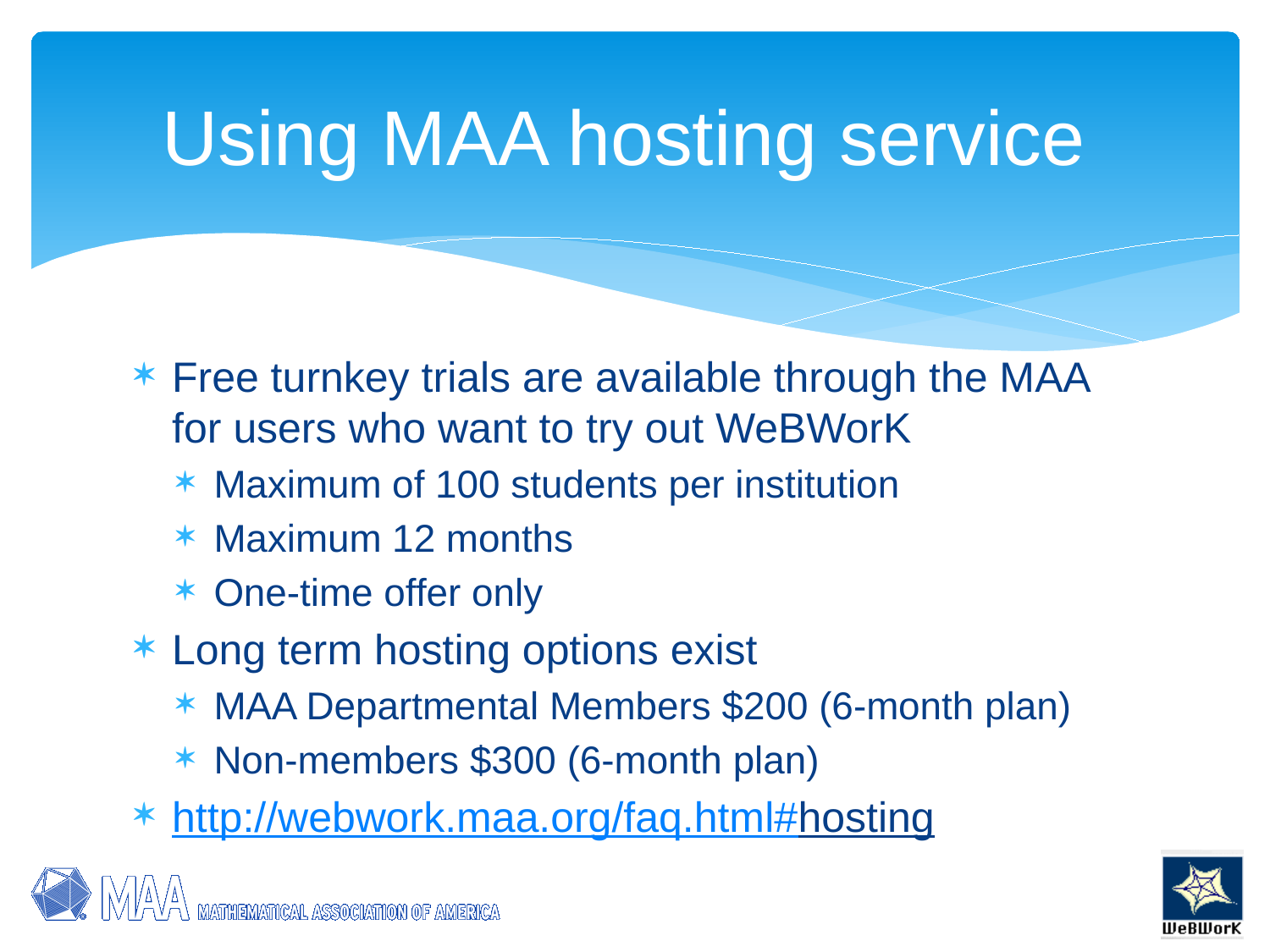

# Using MAA hosting service
Free turnkey trials are available through the MAA for users who want to try out WeBWorK
Maximum of 100 students per institution
Maximum 12 months
One-time offer only
Long term hosting options exist
MAA Departmental Members $200 (6-month plan)
Non-members $300 (6-month plan)
http://webwork.maa.org/faq.html#hosting